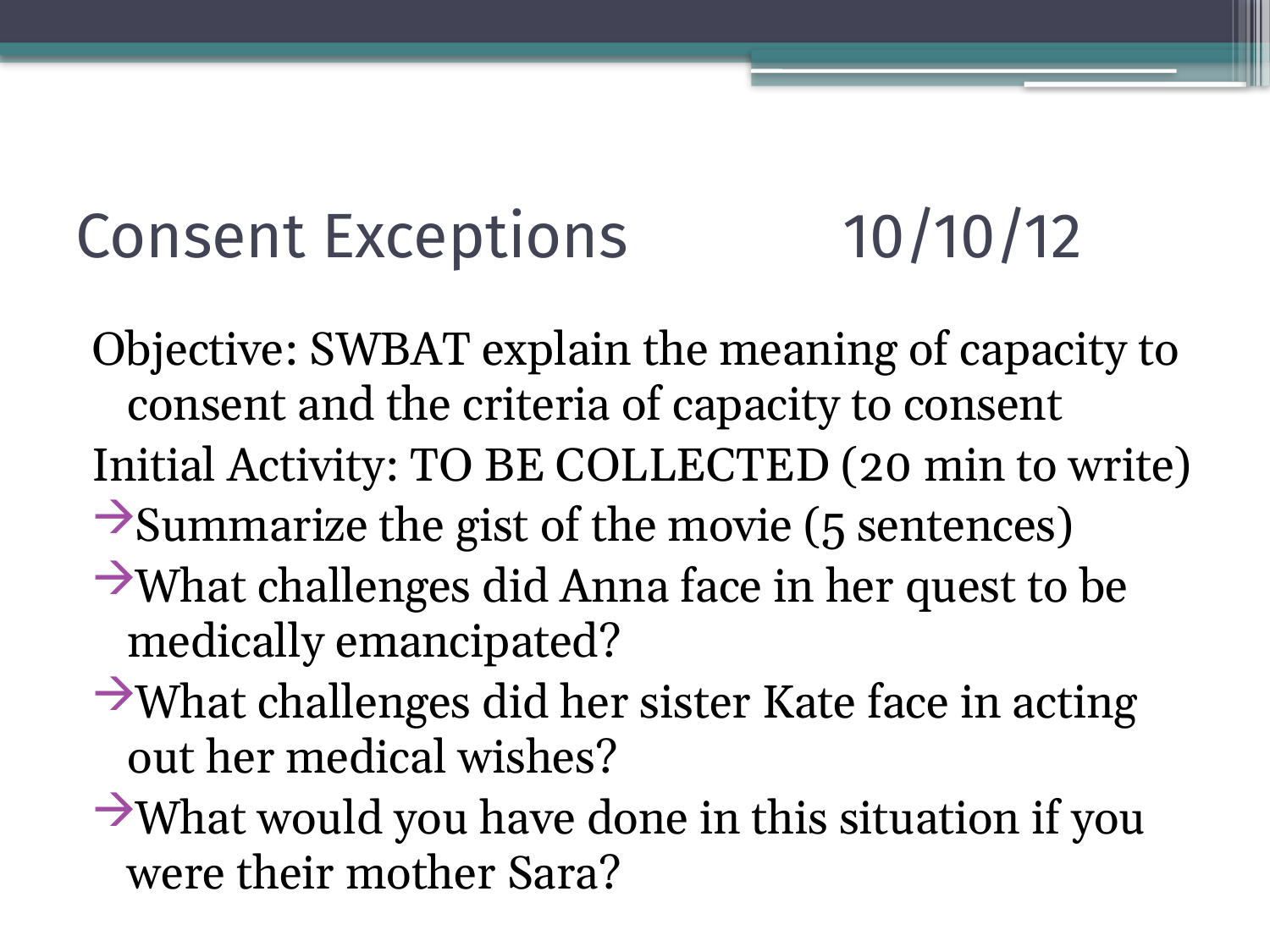

# Consent Exceptions             10/10/12
Objective: SWBAT explain the meaning of capacity to consent and the criteria of capacity to consent
Initial Activity: TO BE COLLECTED (20 min to write)
Summarize the gist of the movie (5 sentences)
What challenges did Anna face in her quest to be medically emancipated?
What challenges did her sister Kate face in acting out her medical wishes?
What would you have done in this situation if you were their mother Sara?